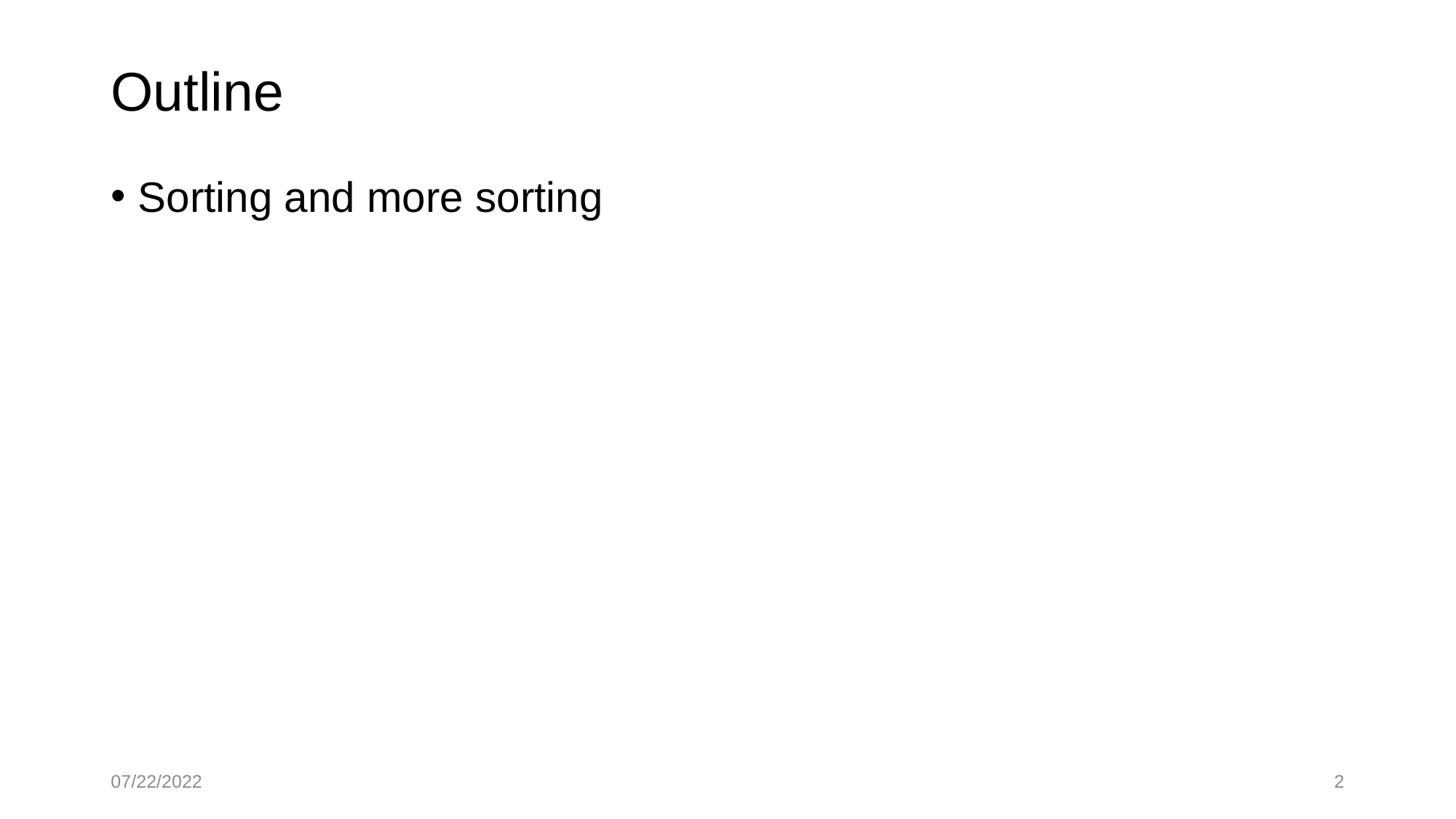

# Outline
Sorting and more sorting
07/22/2022
2